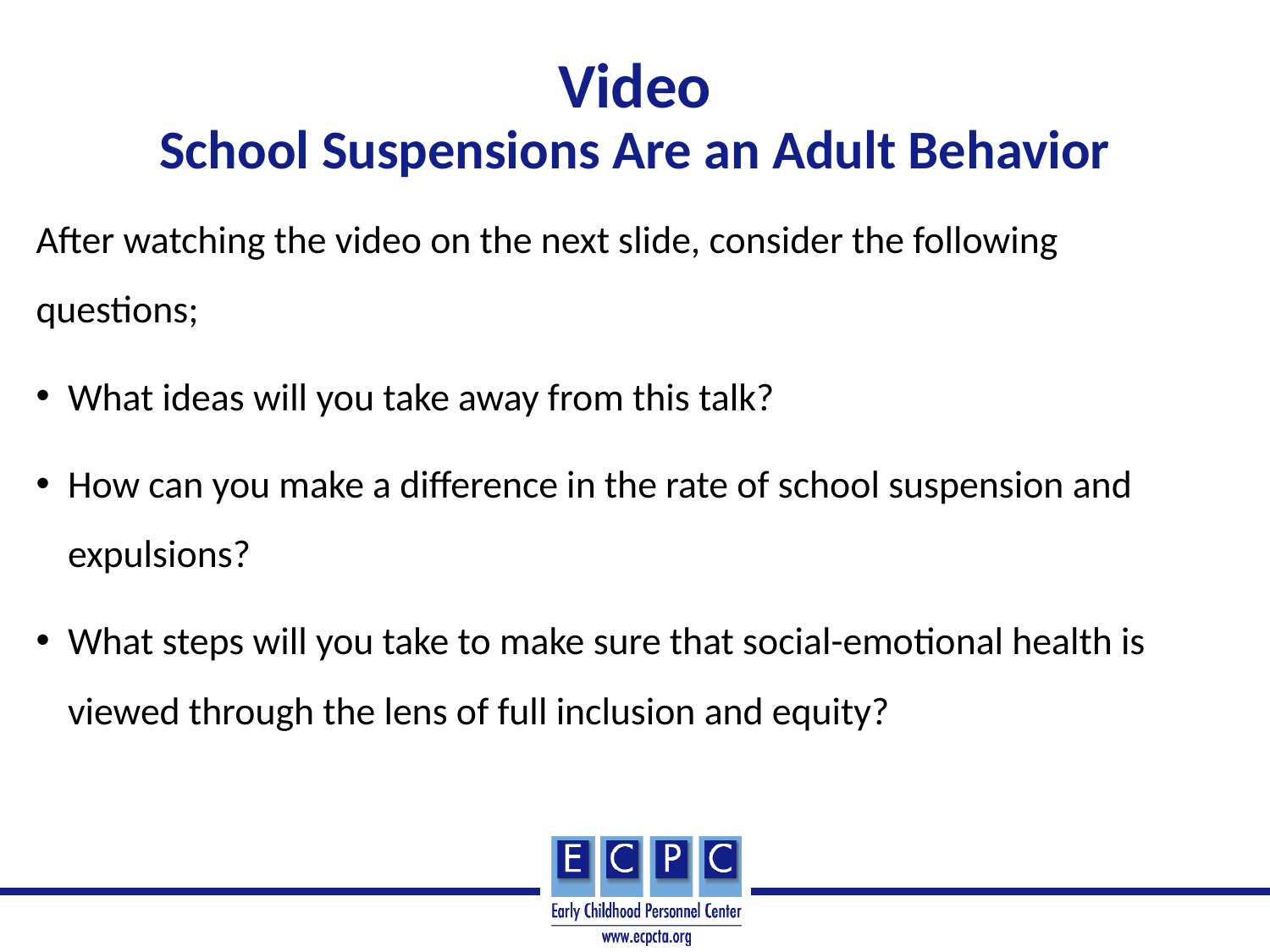

# Video School Suspensions Are an Adult Behavior
After watching the video on the next slide, consider the following questions;
What ideas will you take away from this talk?
How can you make a difference in the rate of school suspension and expulsions?
What steps will you take to make sure that social-emotional health is viewed through the lens of full inclusion and equity?